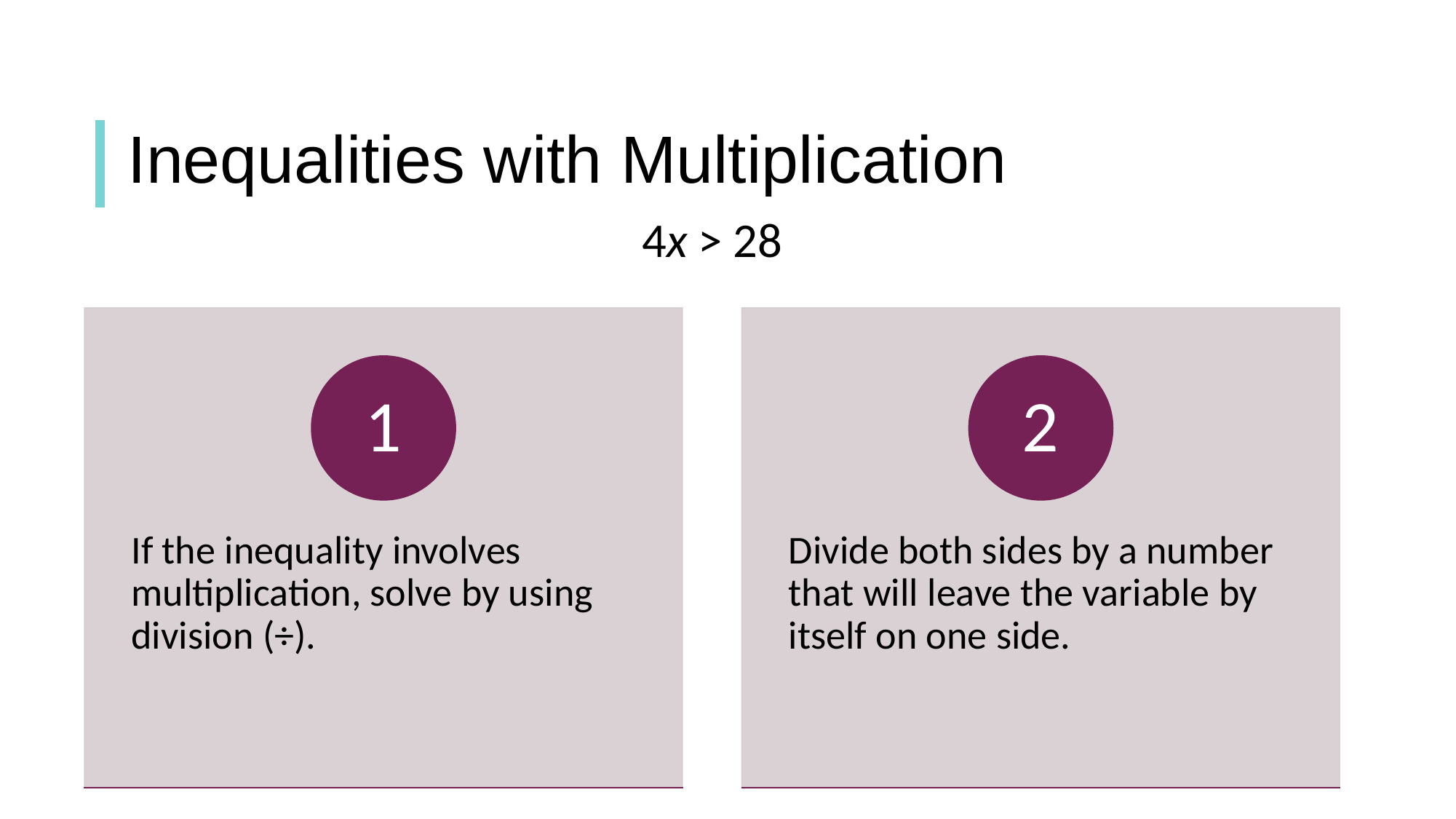

# Inequalities with Multiplication
4x > 28
If the inequality involves multiplication, solve by using division (÷).
1
Divide both sides by a number that will leave the variable by itself on one side.
2